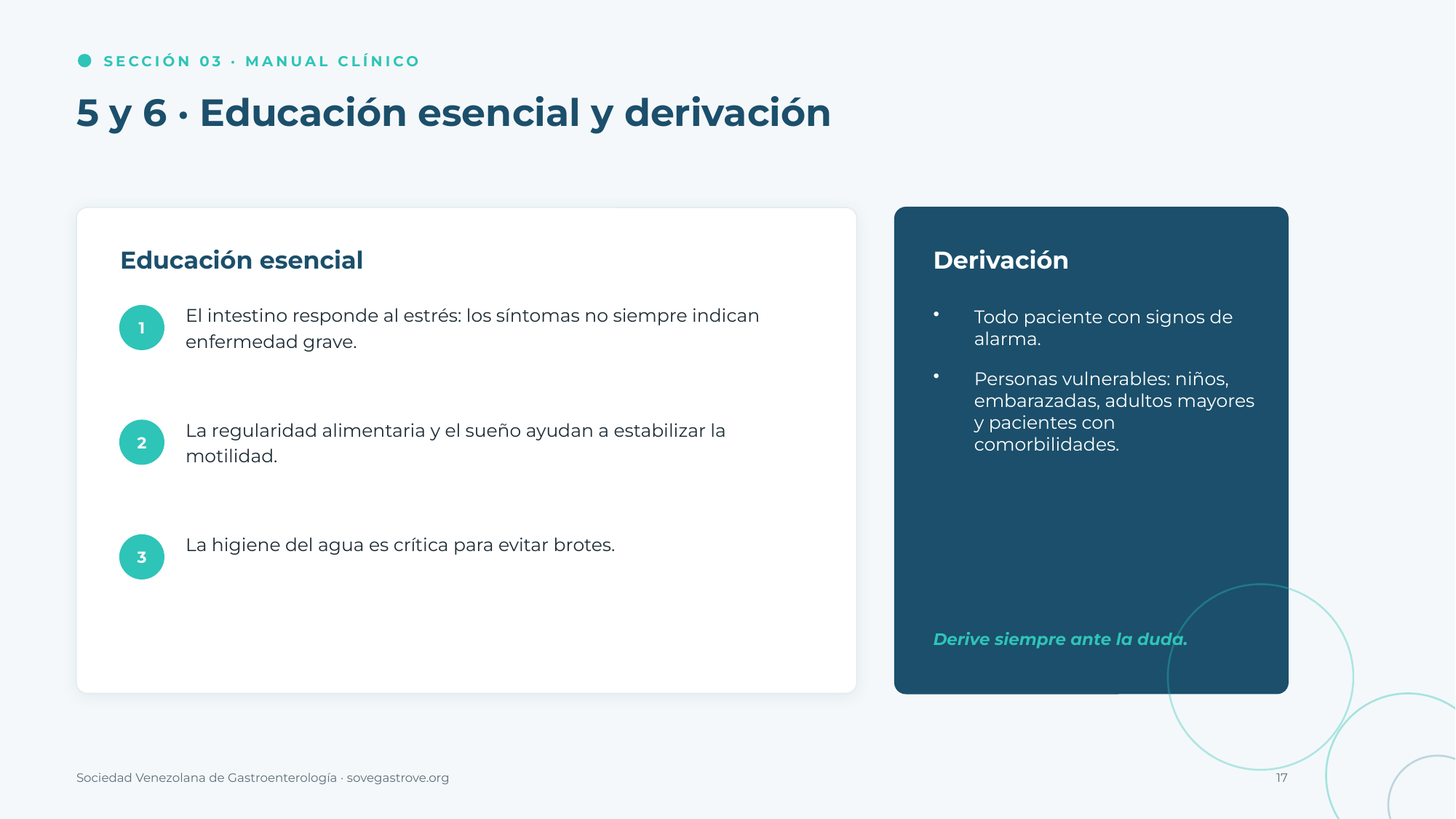

SECCIÓN 03 · MANUAL CLÍNICO

5 y 6 · Educación esencial y derivación

Educación esencial
Derivación
El intestino responde al estrés: los síntomas no siempre indican enfermedad grave.

1
Todo paciente con signos de alarma.
Personas vulnerables: niños, embarazadas, adultos mayores y pacientes con comorbilidades.
La regularidad alimentaria y el sueño ayudan a estabilizar la motilidad.

2
La higiene del agua es crítica para evitar brotes.

3

Derive siempre ante la duda.

Sociedad Venezolana de Gastroenterología · sovegastrove.org
17